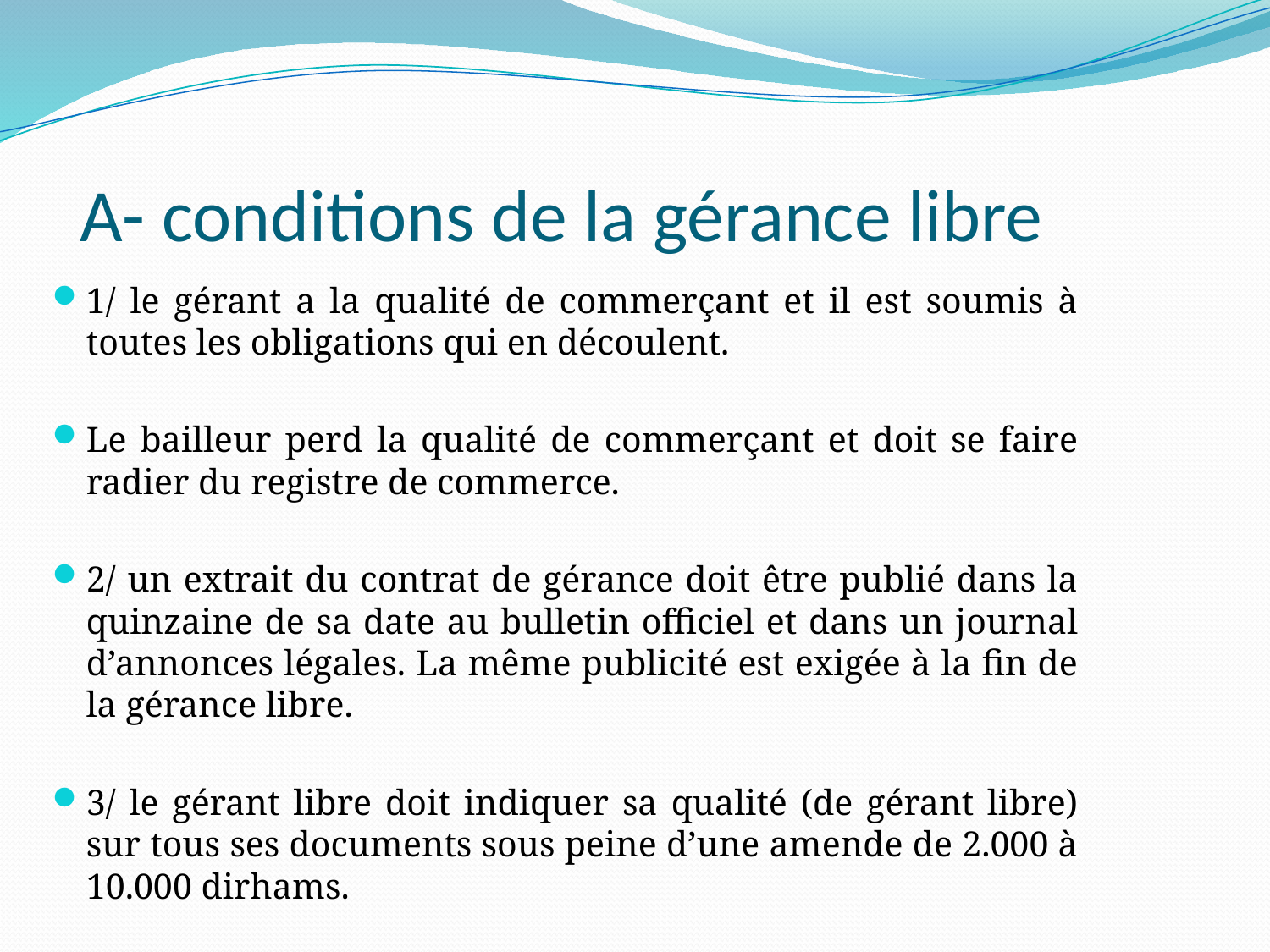

# A- conditions de la gérance libre

1/ le gérant a la qualité de commerçant et il est soumis à toutes les obligations qui en découlent.

Le bailleur perd la qualité de commerçant et doit se faire radier du registre de commerce.

2/ un extrait du contrat de gérance doit être publié dans la quinzaine de sa date au bulletin officiel et dans un journal d’annonces légales. La même publicité est exigée à la fin de la gérance libre.

3/ le gérant libre doit indiquer sa qualité (de gérant libre) sur tous ses documents sous peine d’une amende de 2.000 à 10.000 dirhams.